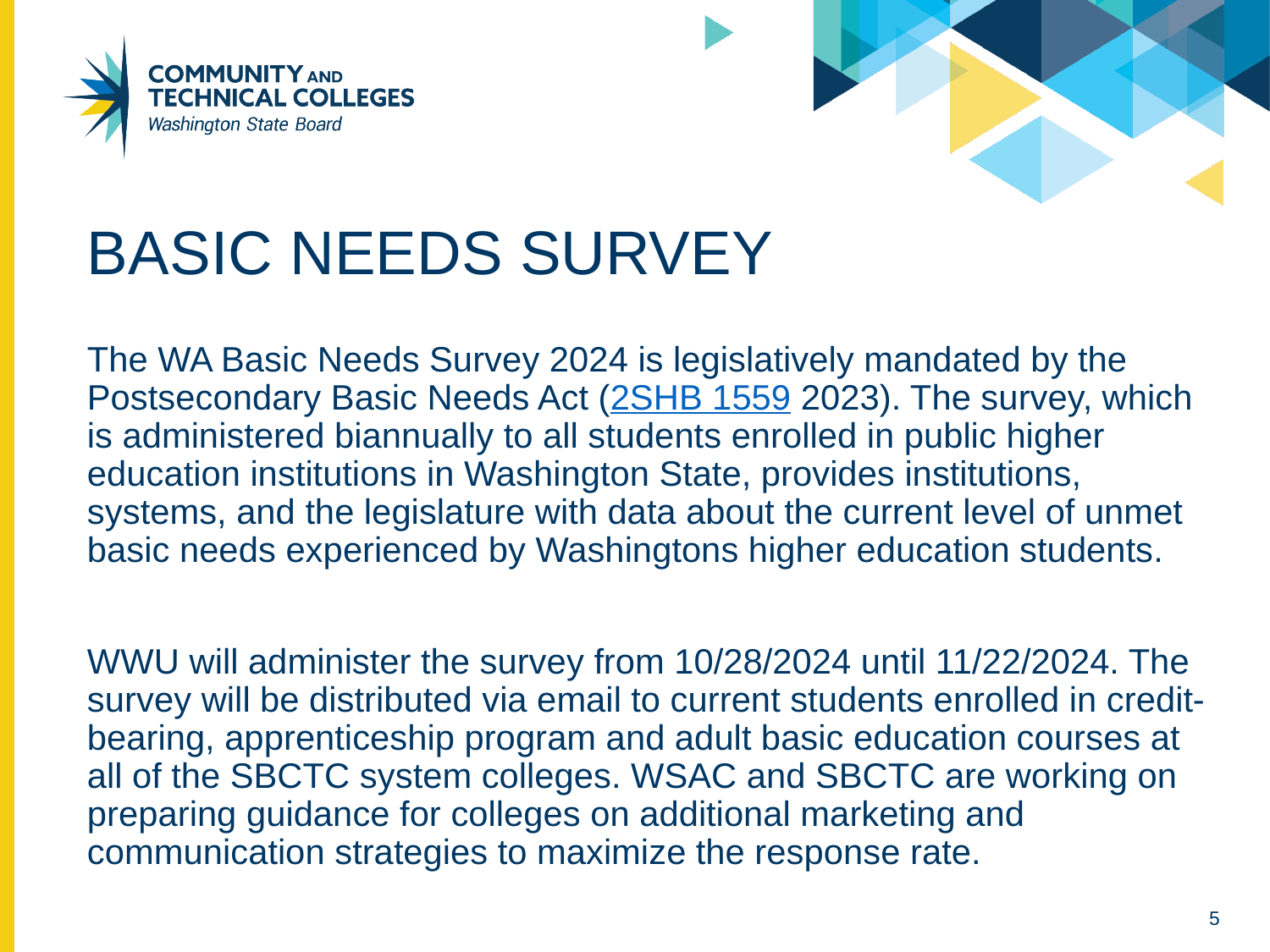

# Basic Needs Survey
The WA Basic Needs Survey 2024 is legislatively mandated by the Postsecondary Basic Needs Act (2SHB 1559 2023). The survey, which is administered biannually to all students enrolled in public higher education institutions in Washington State, provides institutions, systems, and the legislature with data about the current level of unmet basic needs experienced by Washingtons higher education students.

WWU will administer the survey from 10/28/2024 until 11/22/2024. The survey will be distributed via email to current students enrolled in credit-bearing, apprenticeship program and adult basic education courses at all of the SBCTC system colleges. WSAC and SBCTC are working on preparing guidance for colleges on additional marketing and communication strategies to maximize the response rate.

5